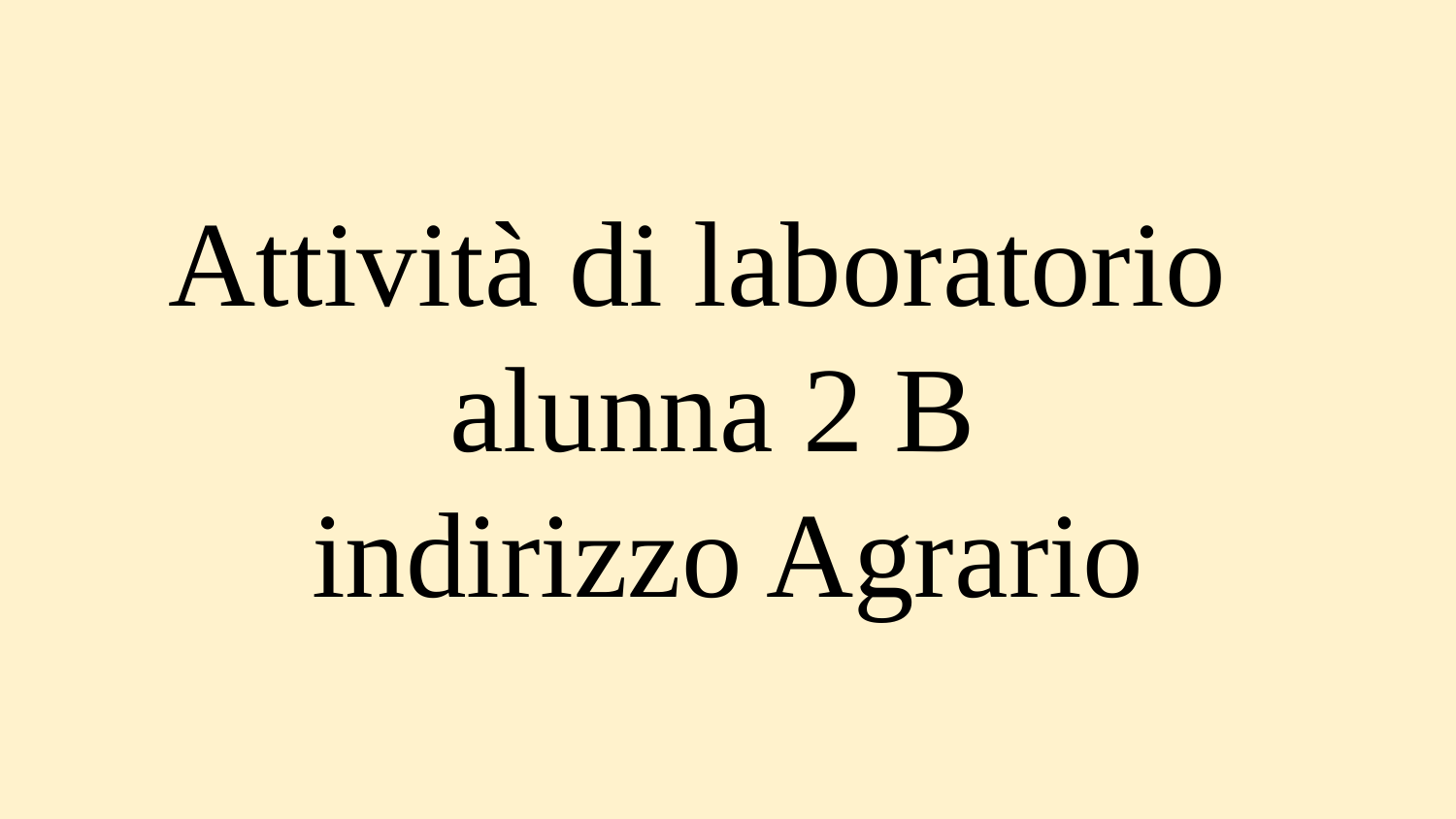

# Attività di laboratorio
alunna 2 B
indirizzo Agrario